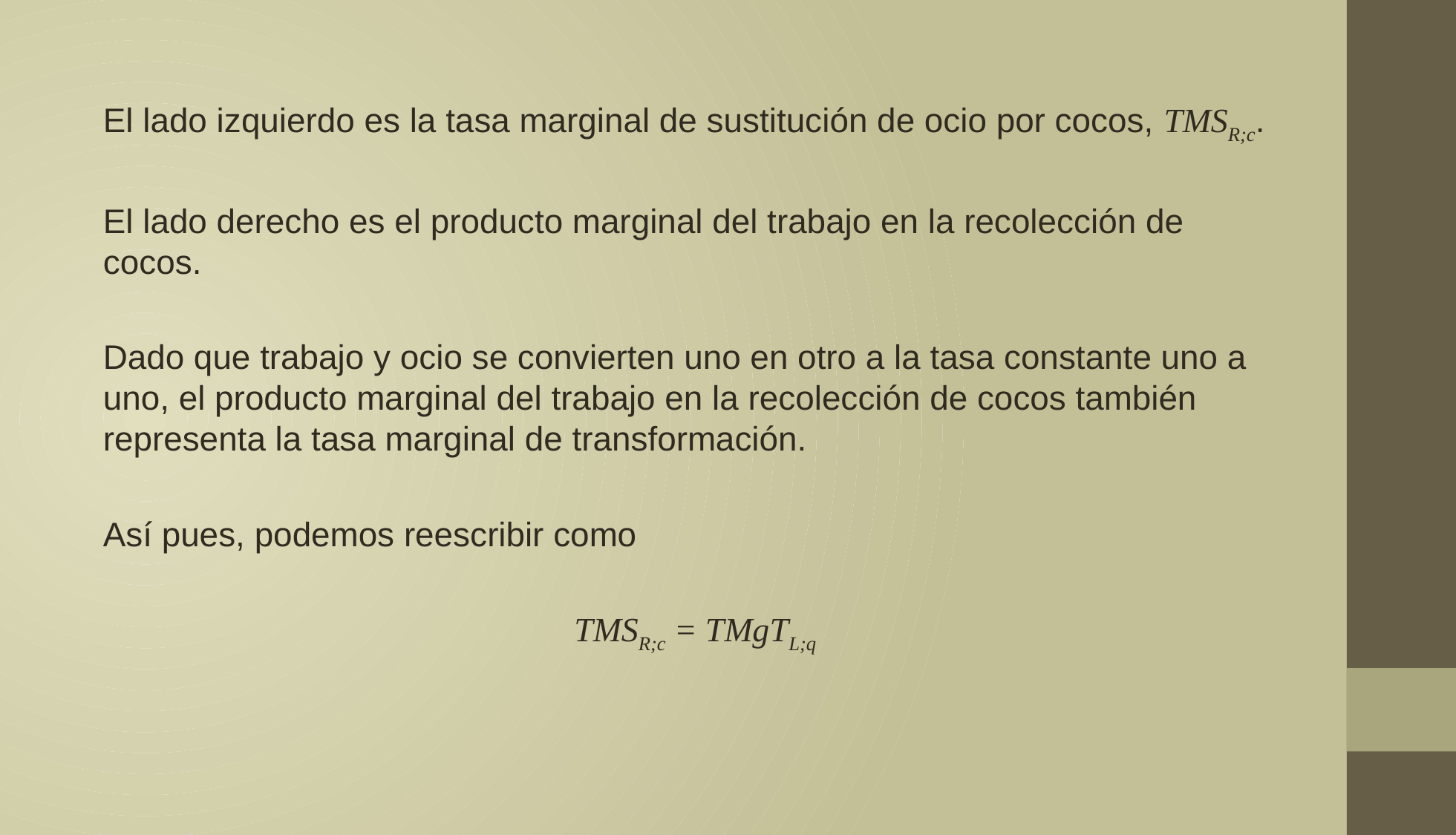

El lado izquierdo es la tasa marginal de sustitución de ocio por cocos, TMSR;c.

El lado derecho es el producto marginal del trabajo en la recolección de cocos.

Dado que trabajo y ocio se convierten uno en otro a la tasa constante uno a uno, el producto marginal del trabajo en la recolección de cocos también representa la tasa marginal de transformación.

Así pues, podemos reescribir como

TMSR;c = TMgTL;q